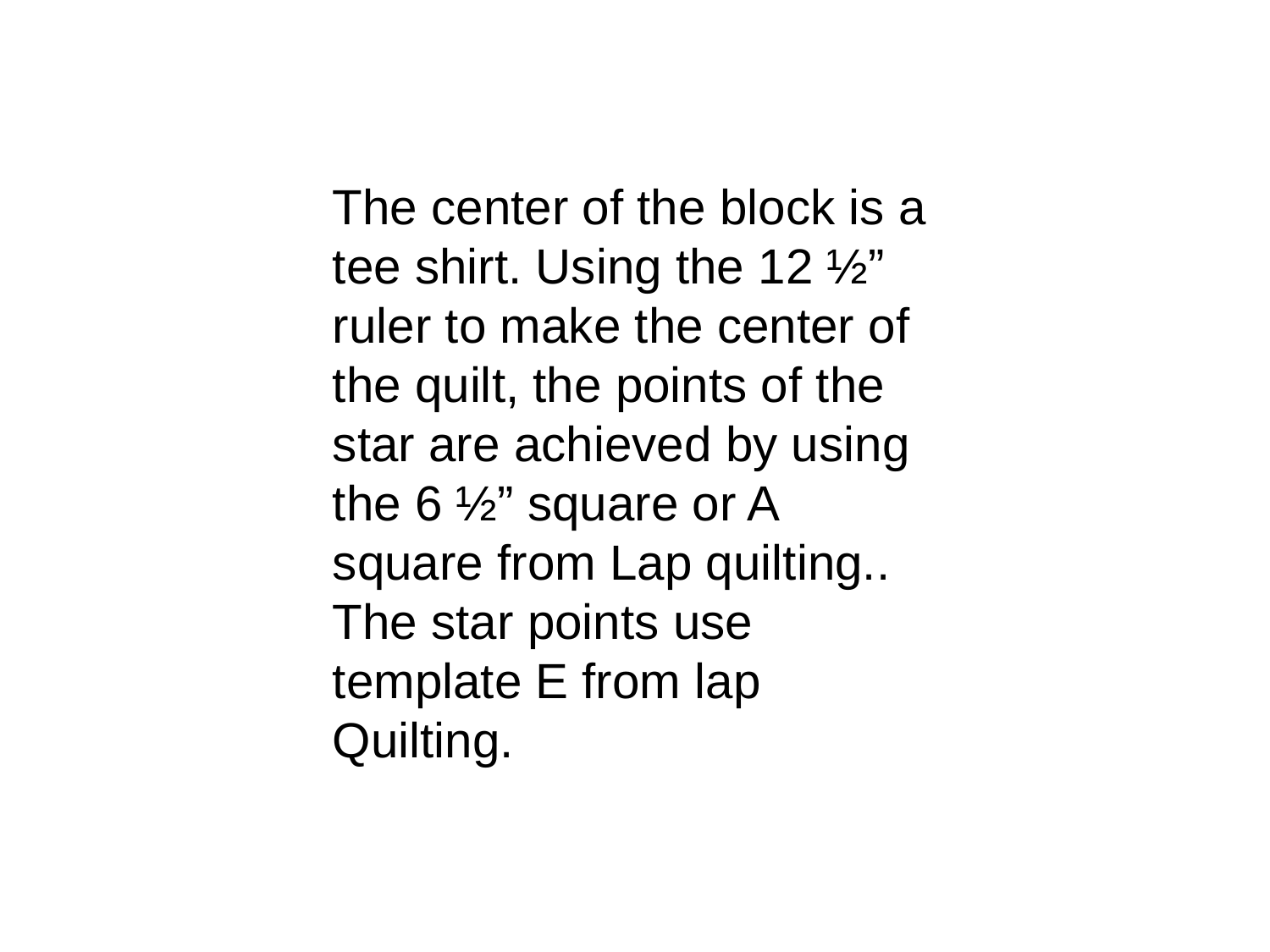

The center of the block is a tee shirt. Using the 12 ½” ruler to make the center of the quilt, the points of the star are achieved by using the 6 ½” square or A square from Lap quilting.. The star points use template E from lap Quilting.